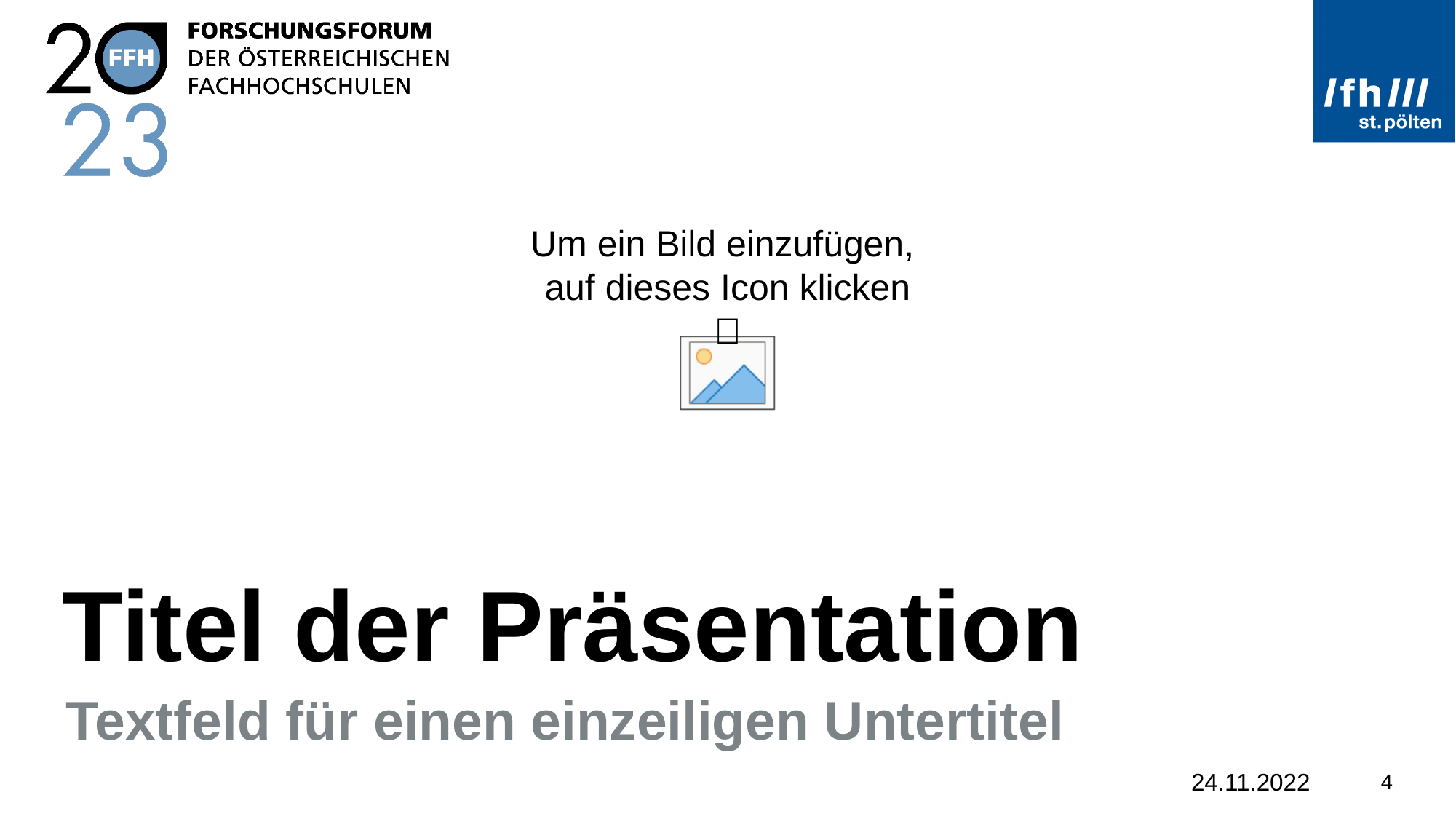

© Florian Stix
# Titel der Präsentation
Textfeld für einen einzeiligen Untertitel
24.11.2022
4